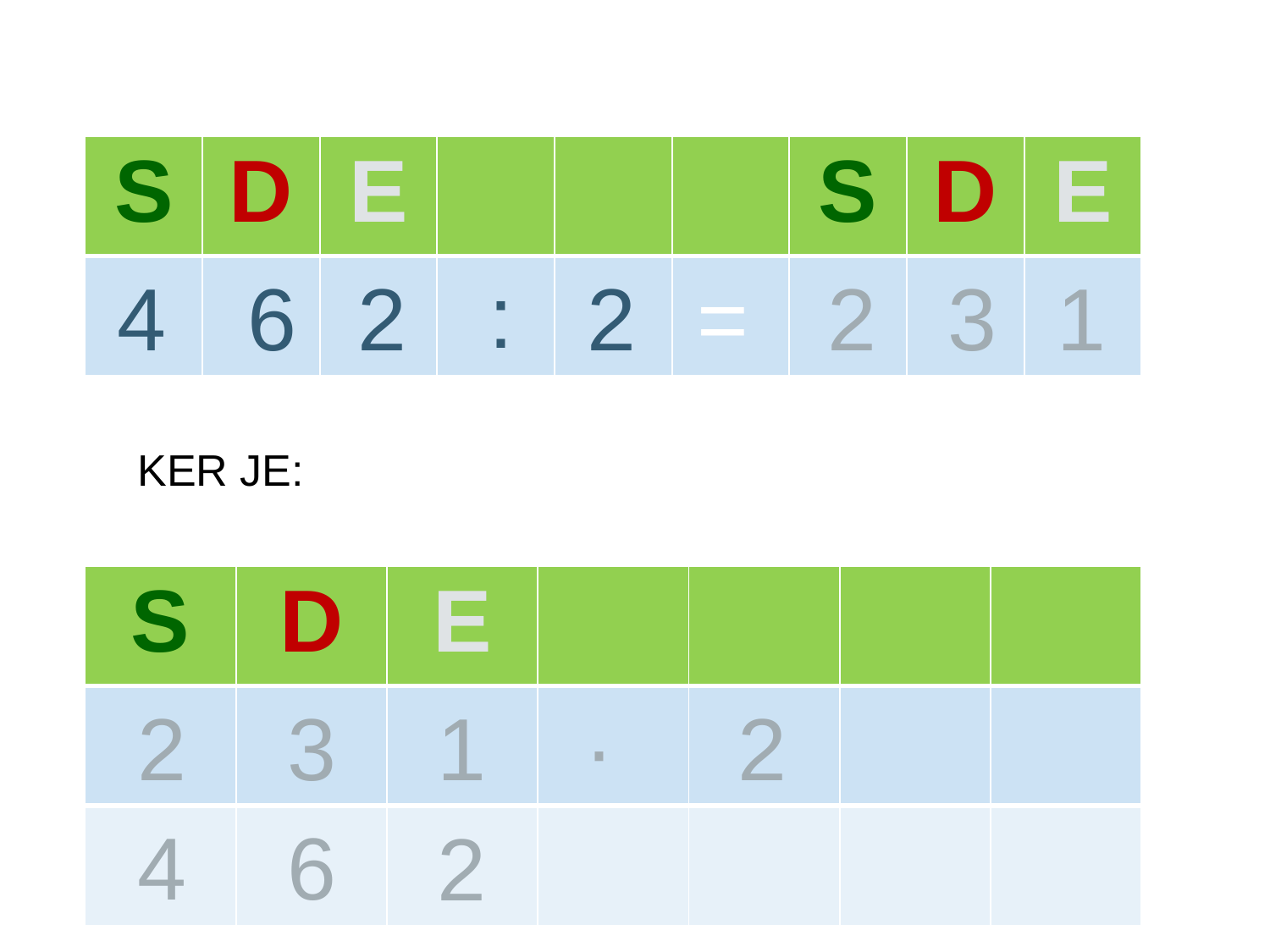

| S | D | E |  |  |  | S | D | E |
| --- | --- | --- | --- | --- | --- | --- | --- | --- |
|  |  |  |  |  |  |  |  |  |
:
4
6
2
2
=
2
3
1
KER JE:
| S | D | E |  |  |  |  |
| --- | --- | --- | --- | --- | --- | --- |
|  |  |  |  |  |  |  |
|  |  |  |  |  |  |  |
2
3
1
∙
2
4
6
2